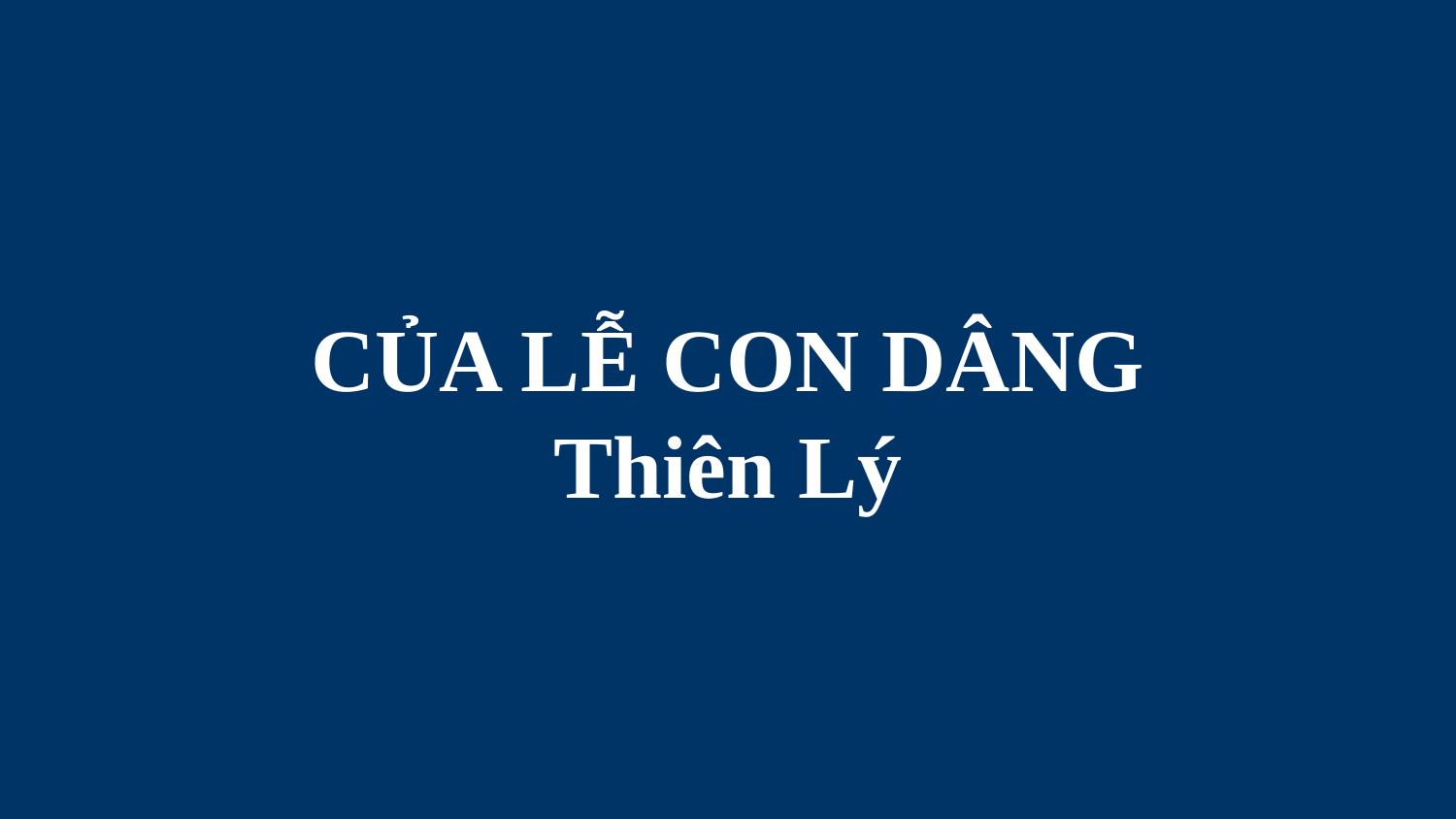

# CỦA LỄ CON DÂNG Thiên Lý